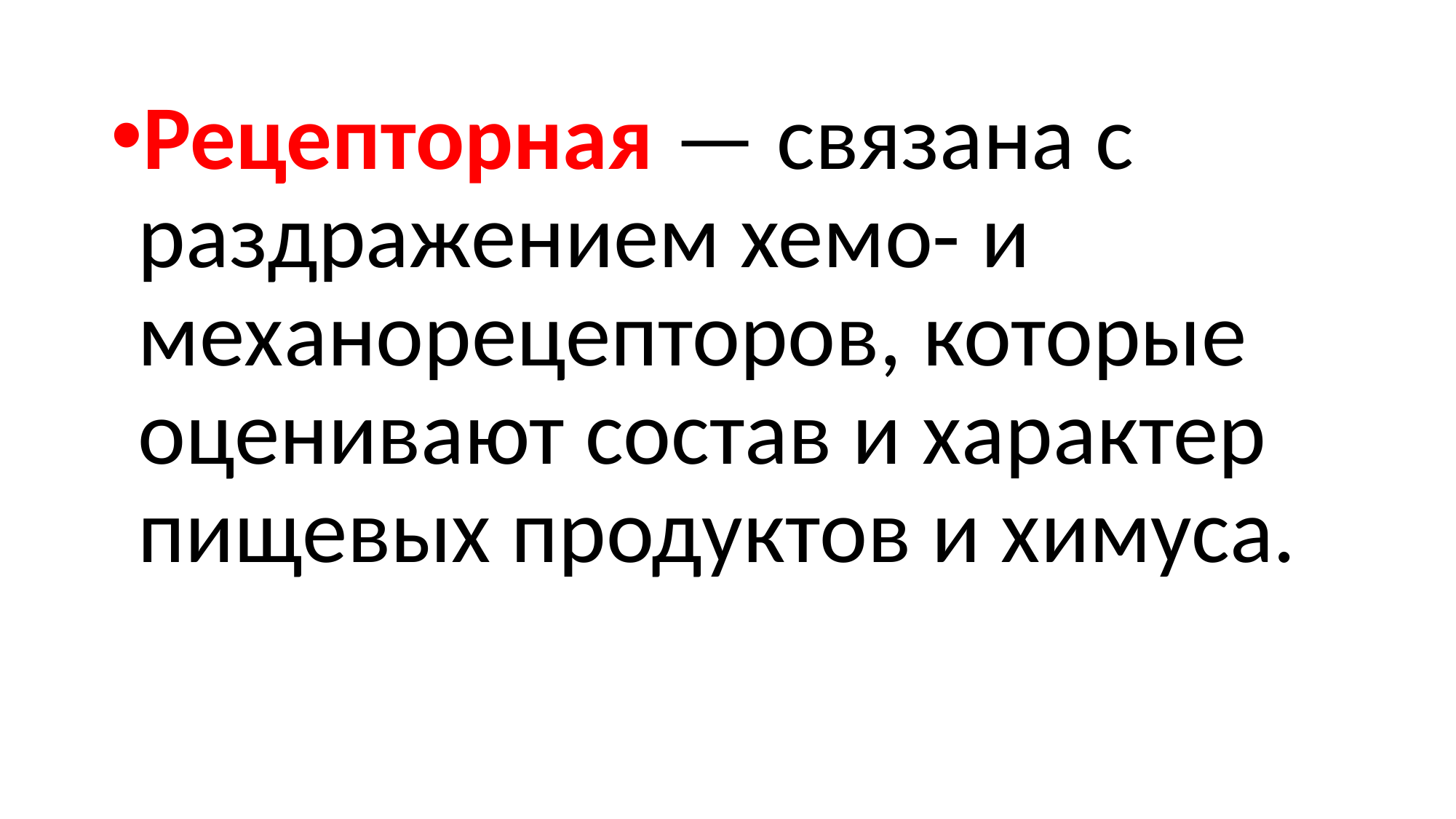

#
Рецепторная — связана с раздражением хемо- и механорецепторов, которые оценивают состав и характер пищевых продуктов и химуса.